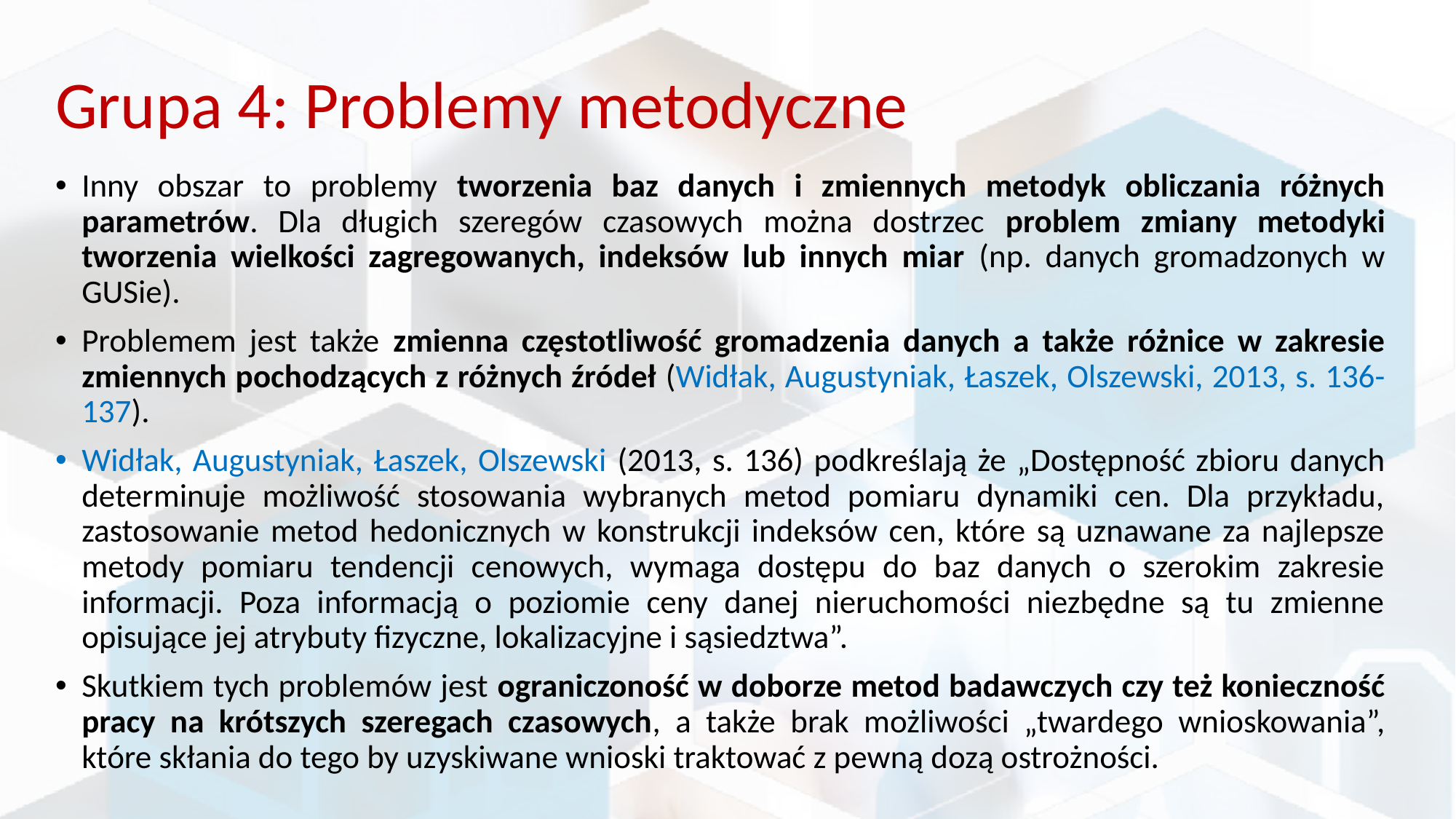

# Grupa 4: Problemy metodyczne
Inny obszar to problemy tworzenia baz danych i zmiennych metodyk obliczania różnych parametrów. Dla długich szeregów czasowych można dostrzec problem zmiany metodyki tworzenia wielkości zagregowanych, indeksów lub innych miar (np. danych gromadzonych w GUSie).
Problemem jest także zmienna częstotliwość gromadzenia danych a także różnice w zakresie zmiennych pochodzących z różnych źródeł (Widłak, Augustyniak, Łaszek, Olszewski, 2013, s. 136-137).
Widłak, Augustyniak, Łaszek, Olszewski (2013, s. 136) podkreślają że „Dostępność zbioru danych determinuje możliwość stosowania wybranych metod pomiaru dynamiki cen. Dla przykładu, zastosowanie metod hedonicznych w konstrukcji indeksów cen, które są uznawane za najlepsze metody pomiaru tendencji cenowych, wymaga dostępu do baz danych o szerokim zakresie informacji. Poza informacją o poziomie ceny danej nieruchomości niezbędne są tu zmienne opisujące jej atrybuty fizyczne, lokalizacyjne i sąsiedztwa”.
Skutkiem tych problemów jest ograniczoność w doborze metod badawczych czy też konieczność pracy na krótszych szeregach czasowych, a także brak możliwości „twardego wnioskowania”, które skłania do tego by uzyskiwane wnioski traktować z pewną dozą ostrożności.